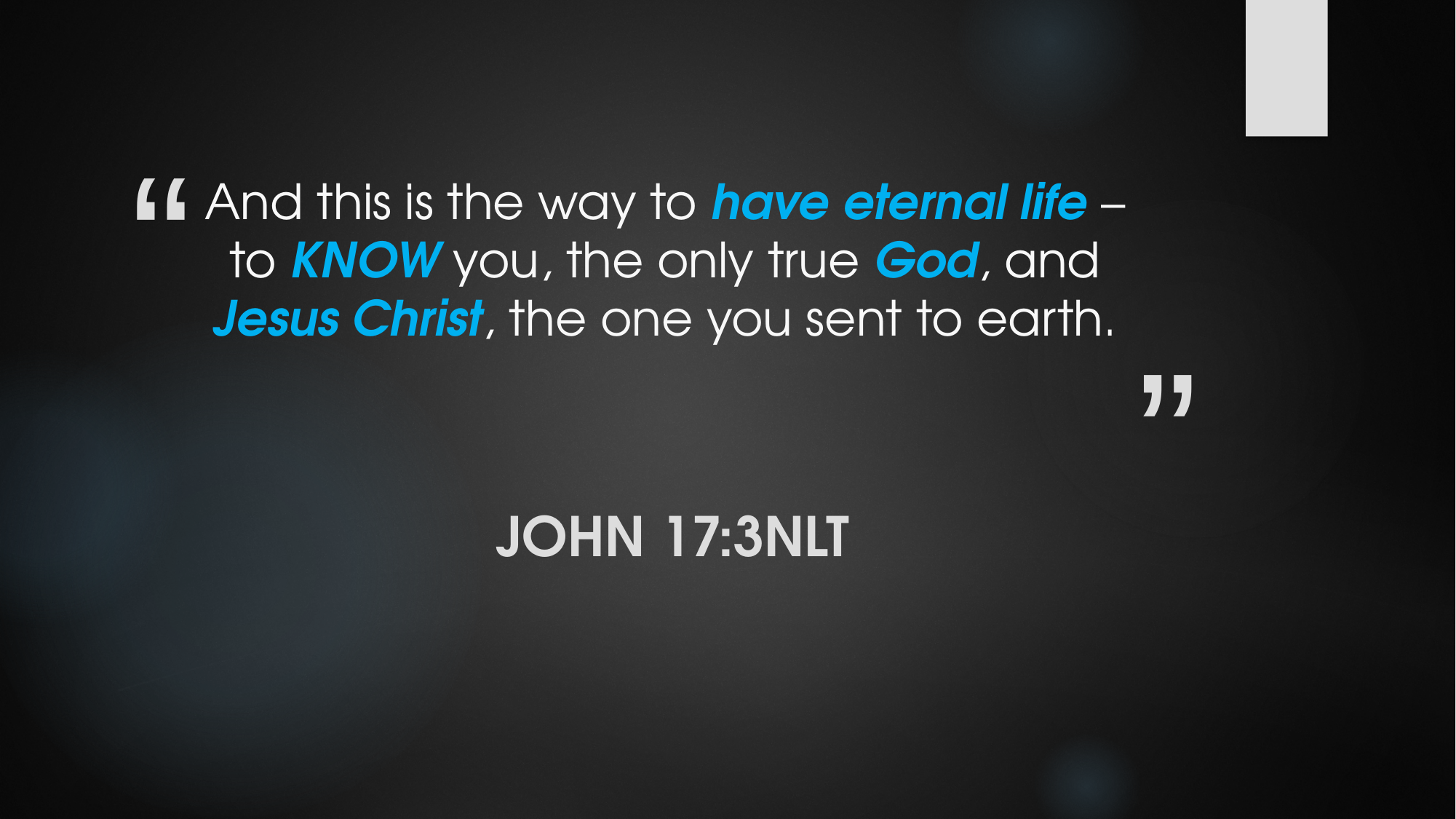

# And this is the way to have eternal life – to KNOW you, the only true God, and Jesus Christ, the one you sent to earth.
 John 17:3NLT